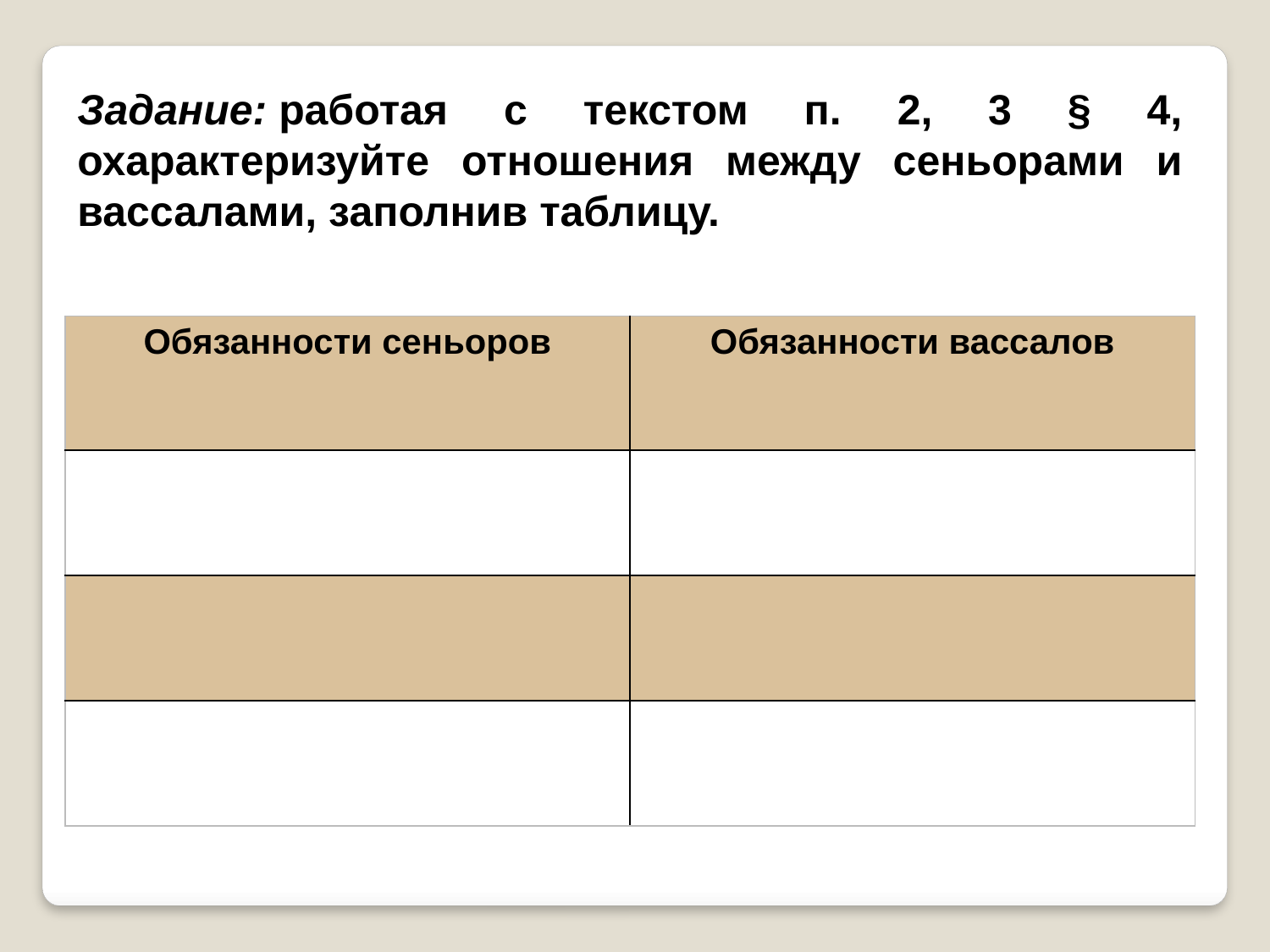

Задание: работая с текстом п. 2, 3 § 4, охарактеризуйте отношения между сеньорами и вассалами, заполнив таблицу.
| Обязанности сеньоров | Обязанности вассалов |
| --- | --- |
|  |  |
|  |  |
|  |  |